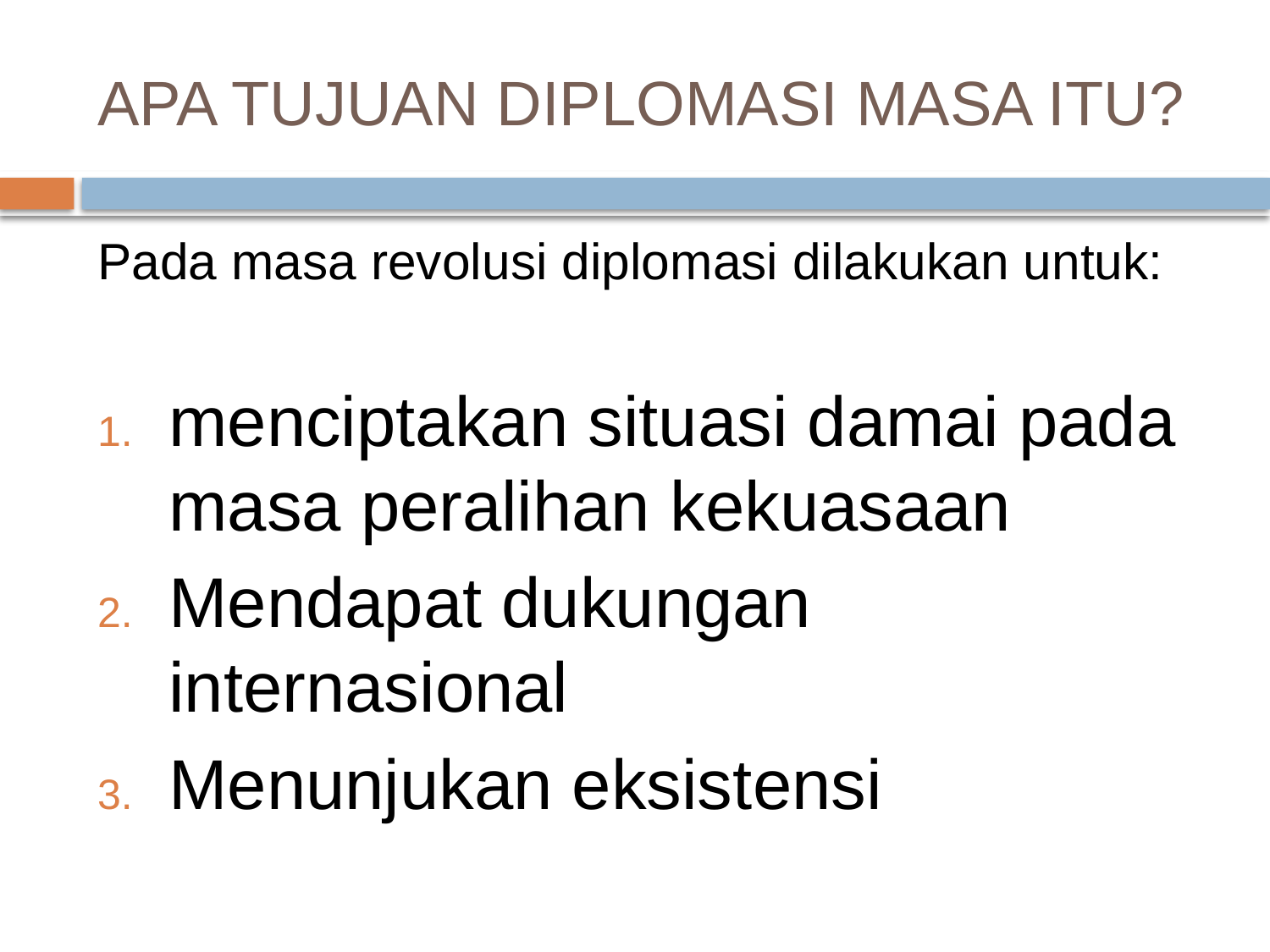

# APA TUJUAN DIPLOMASI MASA ITU?
Pada masa revolusi diplomasi dilakukan untuk:

menciptakan situasi damai pada masa peralihan kekuasaan
Mendapat dukungan internasional
Menunjukan eksistensi